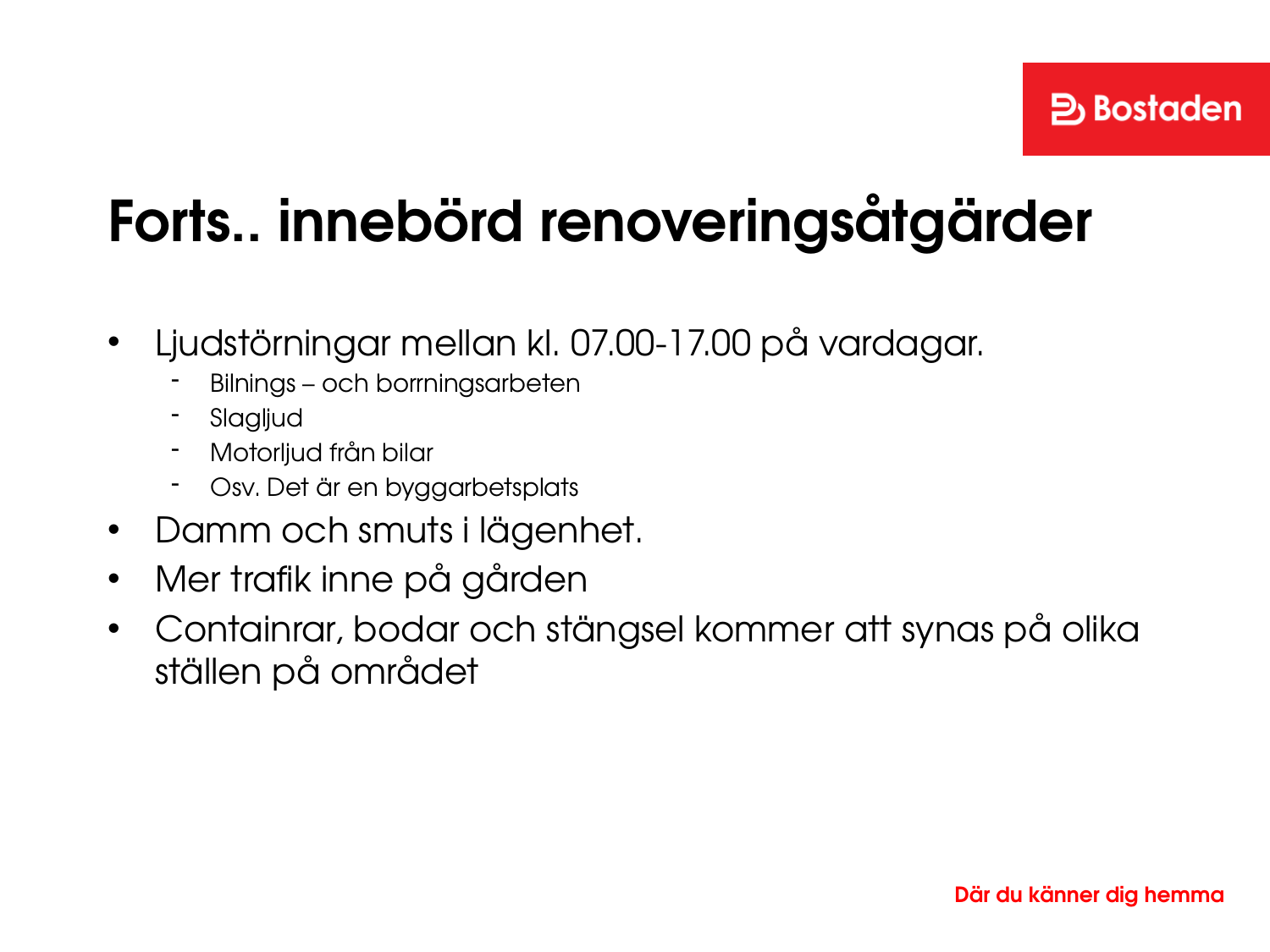

# Forts.. innebörd renoveringsåtgärder

Ljudstörningar mellan kl. 07.00-17.00 på vardagar.
Bilnings – och borrningsarbeten
Slagljud
Motorljud från bilar
Osv. Det är en byggarbetsplats
Damm och smuts i lägenhet.
Mer trafik inne på gården
Containrar, bodar och stängsel kommer att synas på olika ställen på området